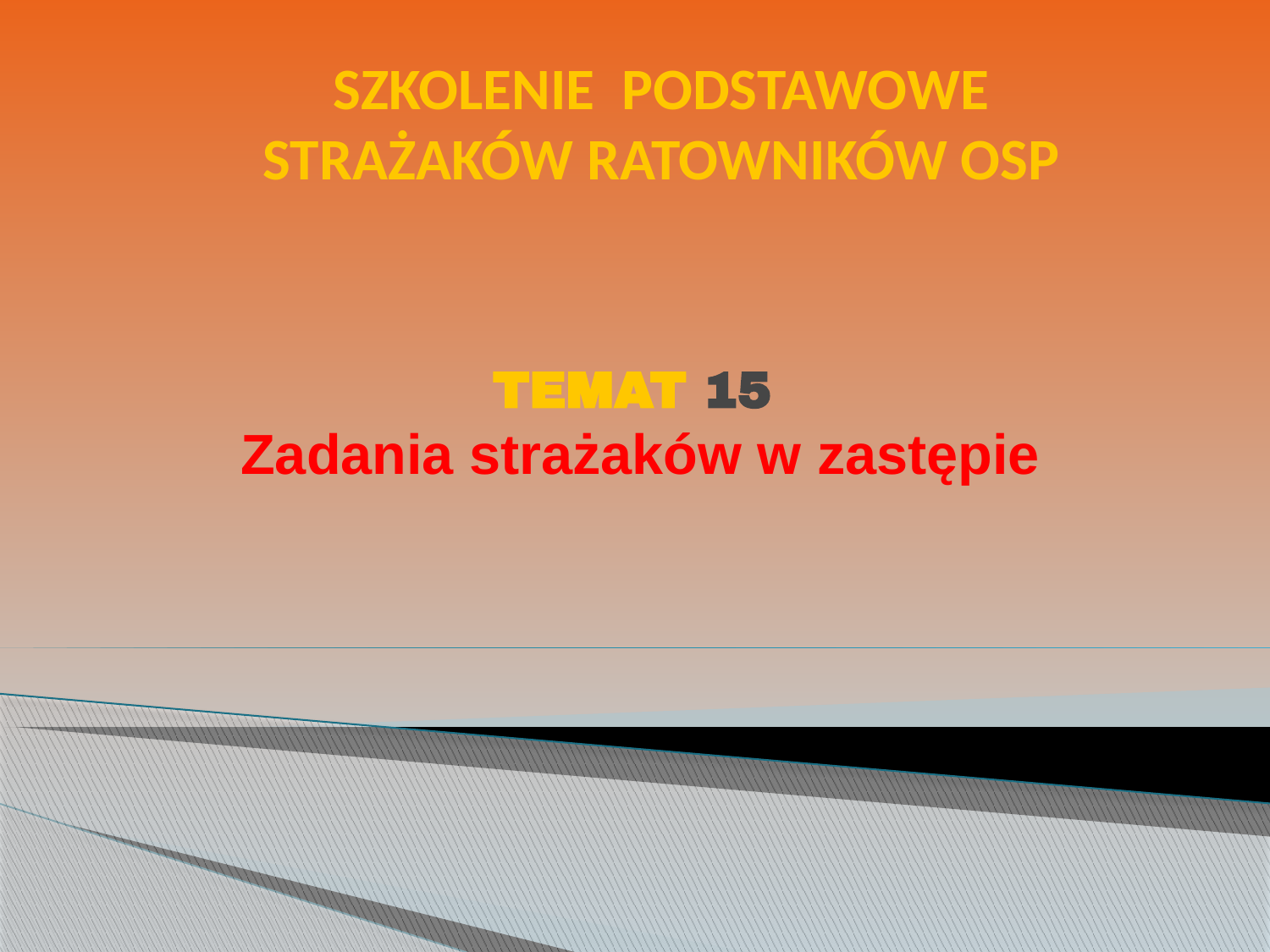

SZKOLENIE  PODSTAWOWE
STRAŻAKÓW RATOWNIKÓW OSP
# TEMAT 15 Zadania strażaków w zastępie